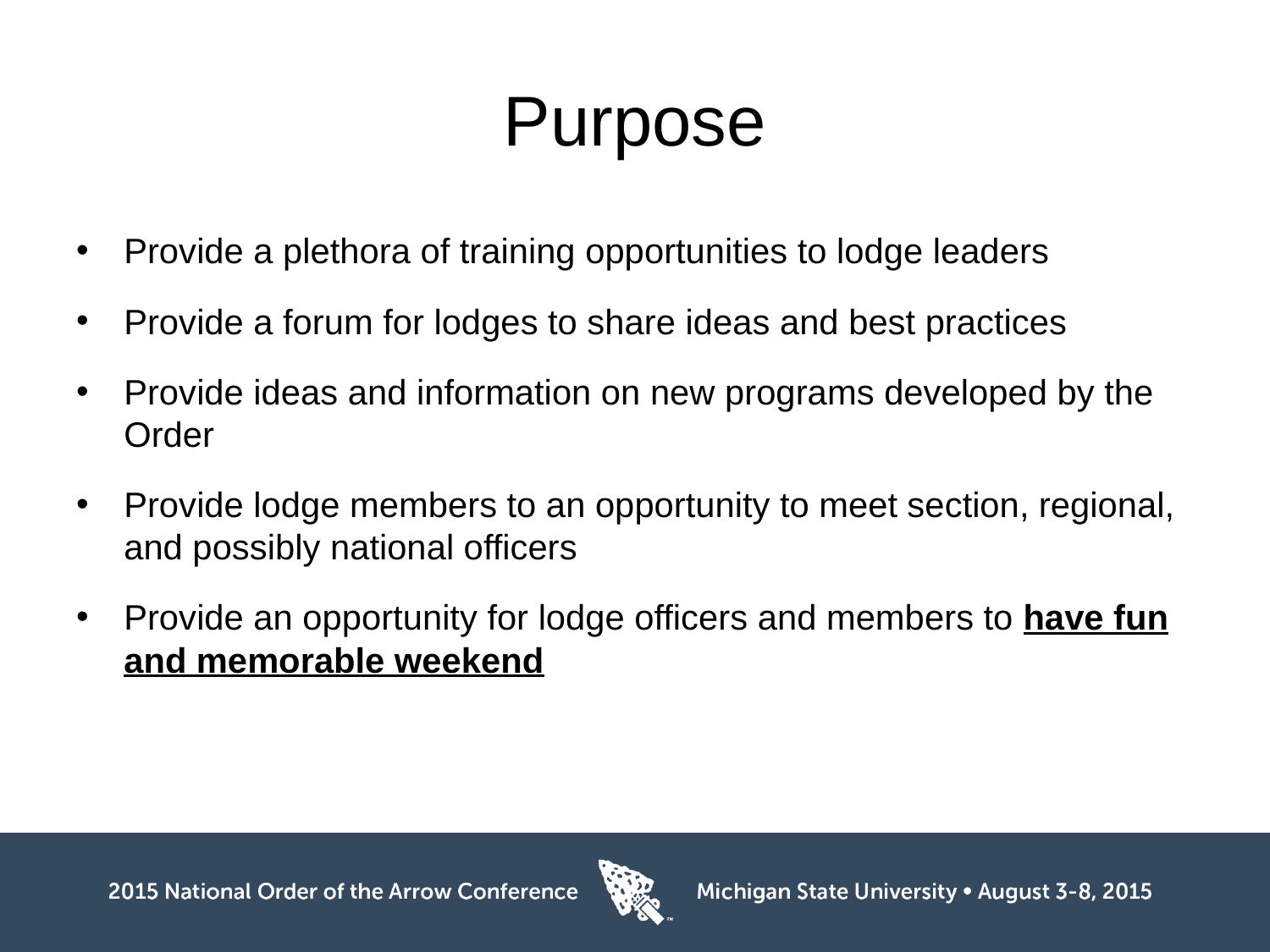

# Purpose
Provide a plethora of training opportunities to lodge leaders
Provide a forum for lodges to share ideas and best practices
Provide ideas and information on new programs developed by the Order
Provide lodge members to an opportunity to meet section, regional, and possibly national officers
Provide an opportunity for lodge officers and members to have fun and memorable weekend